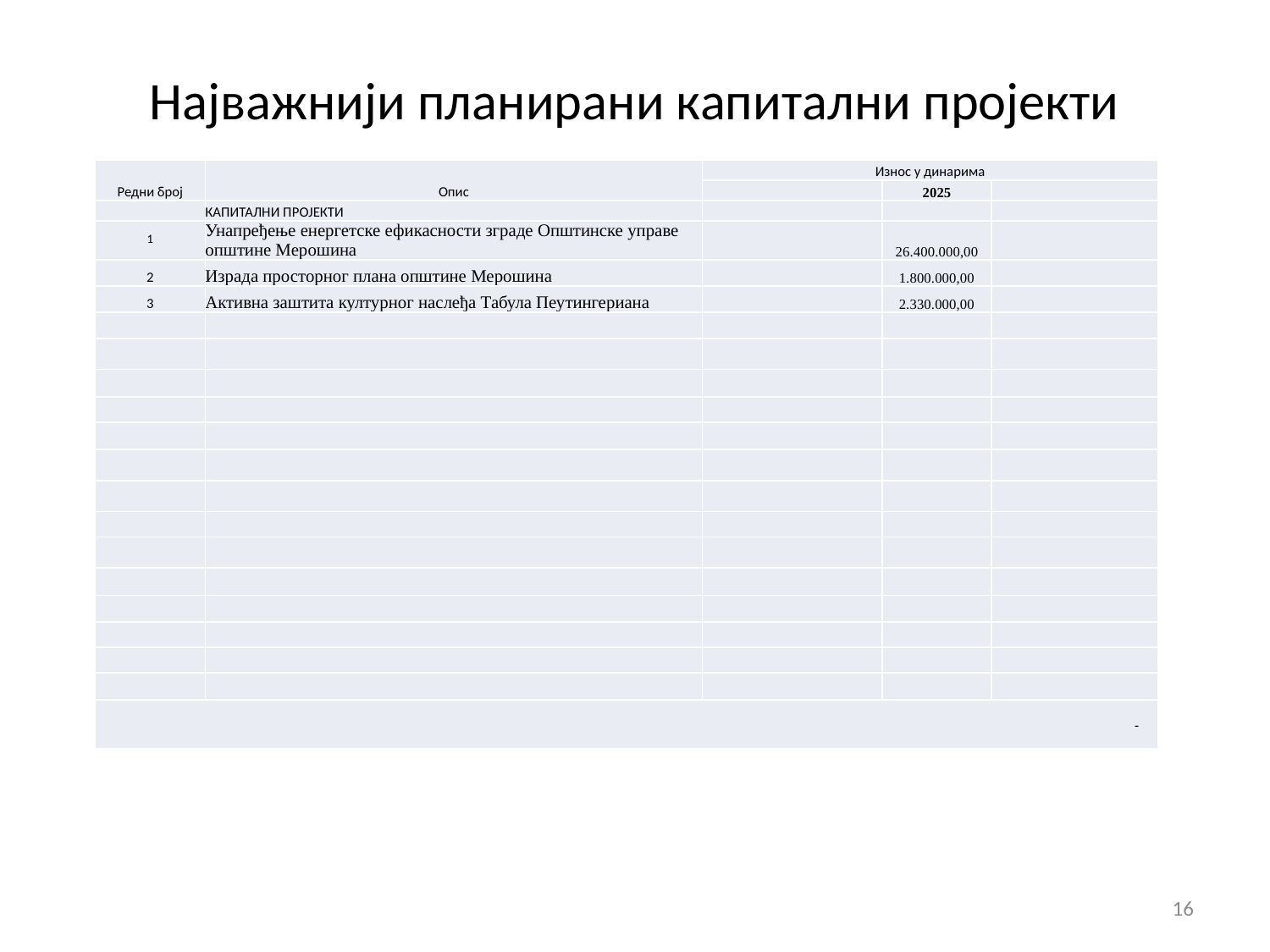

# Најважнији планирани капитални пројекти
| Редни број | Опис | Износ у динарима |  |  |
| --- | --- | --- | --- | --- |
|  |  |  | 2025 |  |
|  | КАПИТАЛНИ ПРОЈЕКТИ |  |  |  |
| 1 | Унапређење енергетске ефикасности зграде Општинске управе општине Мерошина |  | 26.400.000,00 |  |
| 2 | Израда просторног плана општине Мерошина |  | 1.800.000,00 |  |
| 3 | Активна заштита културног наслеђа Табула Пеутингериана |  | 2.330.000,00 |  |
|  |  |  |  |  |
|  |  |  |  |  |
|  |  |  |  |  |
|  |  |  |  |  |
|  |  |  |  |  |
|  |  |  |  |  |
|  |  |  |  |  |
|  |  |  |  |  |
|  |  |  |  |  |
|  |  |  |  |  |
|  |  |  |  |  |
|  |  |  |  |  |
|  |  |  |  |  |
|  |  |  |  |  |
| - |  |  |  |  |
16